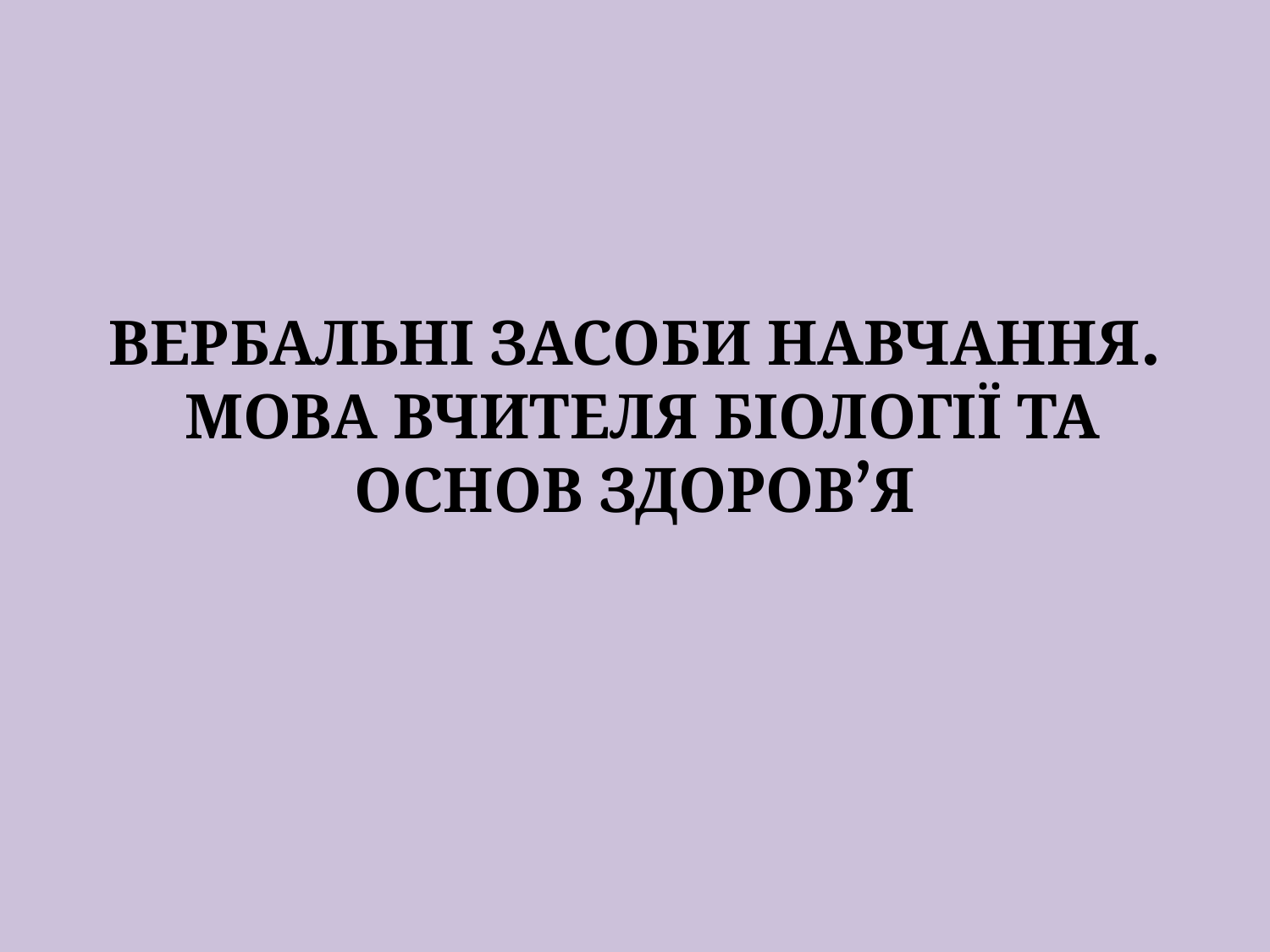

# ВЕРБАЛЬНІ ЗАСОБИ НАВЧАННЯ. МОВА ВЧИТЕЛЯ БІОЛОГІЇ ТА ОСНОВ ЗДОРОВ’Я